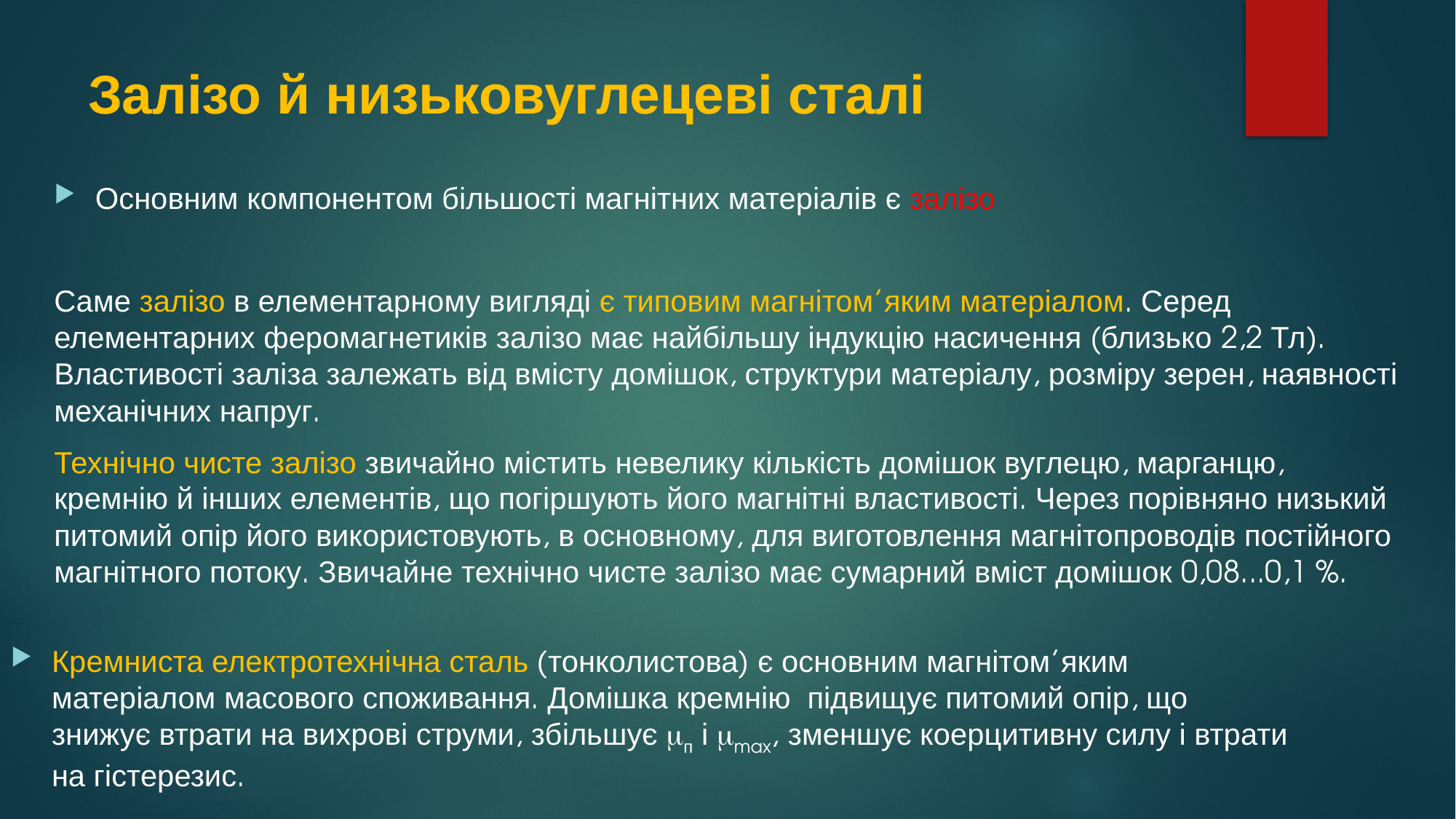

# Залізо й низьковуглецеві сталі
Основним компонентом більшості магнітних матеріалів є залізо

Саме залізо в елементарному вигляді є типовим магнітом’яким матеріалом. Серед елементарних феромагнетиків залізо має найбільшу індукцію насичення (близько 2,2 Тл). Властивості заліза залежать від вмісту домішок, структури матеріалу, розміру зерен, наявності механічних напруг.
Технічно чисте залізо звичайно містить невелику кількість домішок вуглецю, марганцю, кремнію й інших елементів, що погіршують його магнітні властивості. Через порівняно низький питомий опір його використовують, в основному, для виготовлення магнітопроводів постійного магнітного потоку. Звичайне технічно чисте залізо має сумарний вміст домішок 0,08...0,1 %.
Кремниста електротехнічна сталь (тонколистова) є основним магнітом’яким матеріалом масового споживання. Домішка кремнію  підвищує питомий опір, що знижує втрати на вихрові струми, збільшує μп і μmax, зменшує коерцитивну силу і втрати на гістерезис.